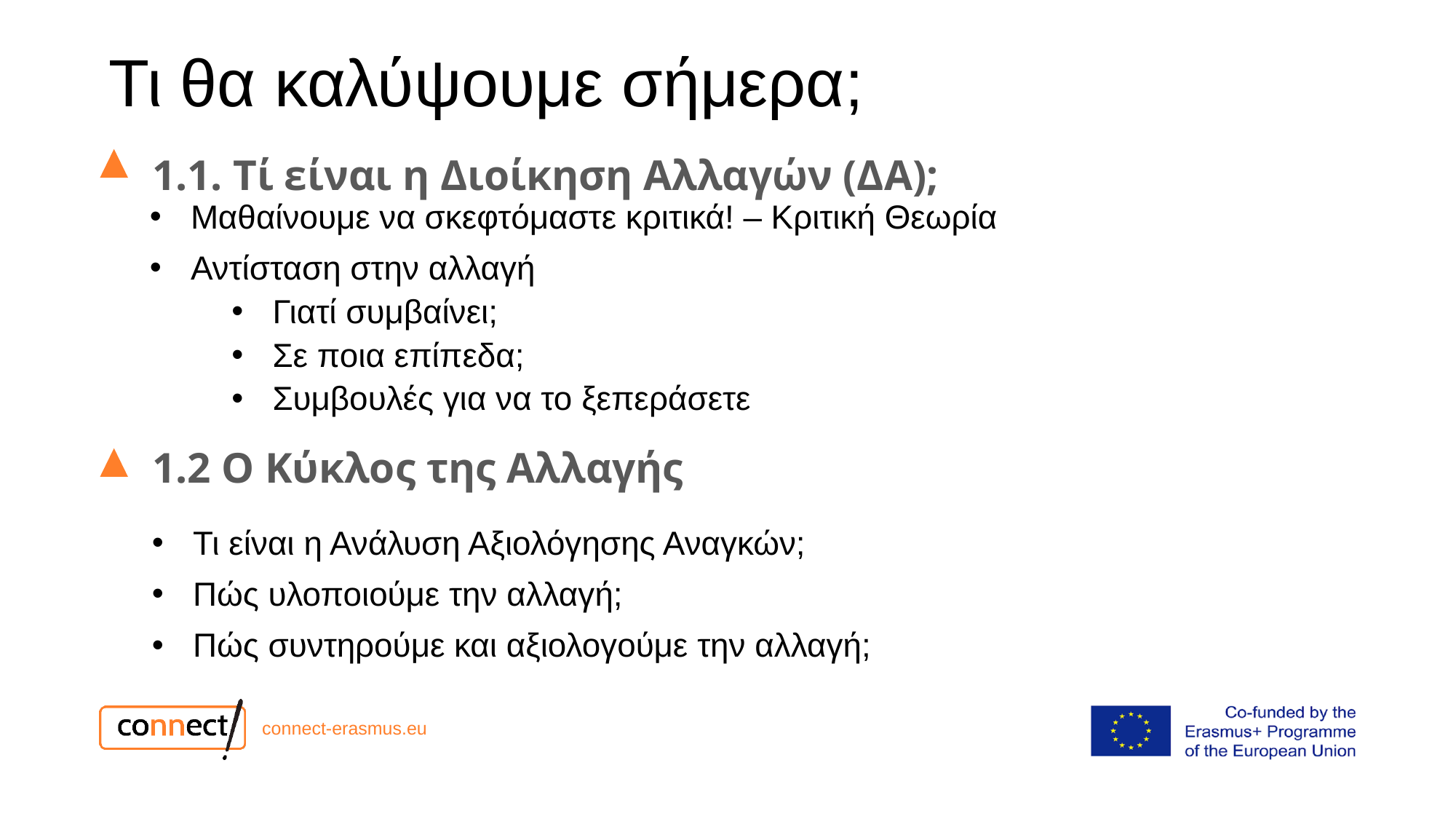

# Τι θα καλύψουμε σήμερα;

1.1. Τί είναι η Διοίκηση Αλλαγών (ΔΑ);

Μαθαίνουμε να σκεφτόμαστε κριτικά! – Κριτική Θεωρία
Αντίσταση στην αλλαγή
Γιατί συμβαίνει;
Σε ποια επίπεδα;
Συμβουλές για να το ξεπεράσετε
1.2 Ο Κύκλος της Αλλαγής

Τι είναι η Ανάλυση Αξιολόγησης Αναγκών;
Πώς υλοποιούμε την αλλαγή;
Πώς συντηρούμε και αξιολογούμε την αλλαγή;
connect-erasmus.eu